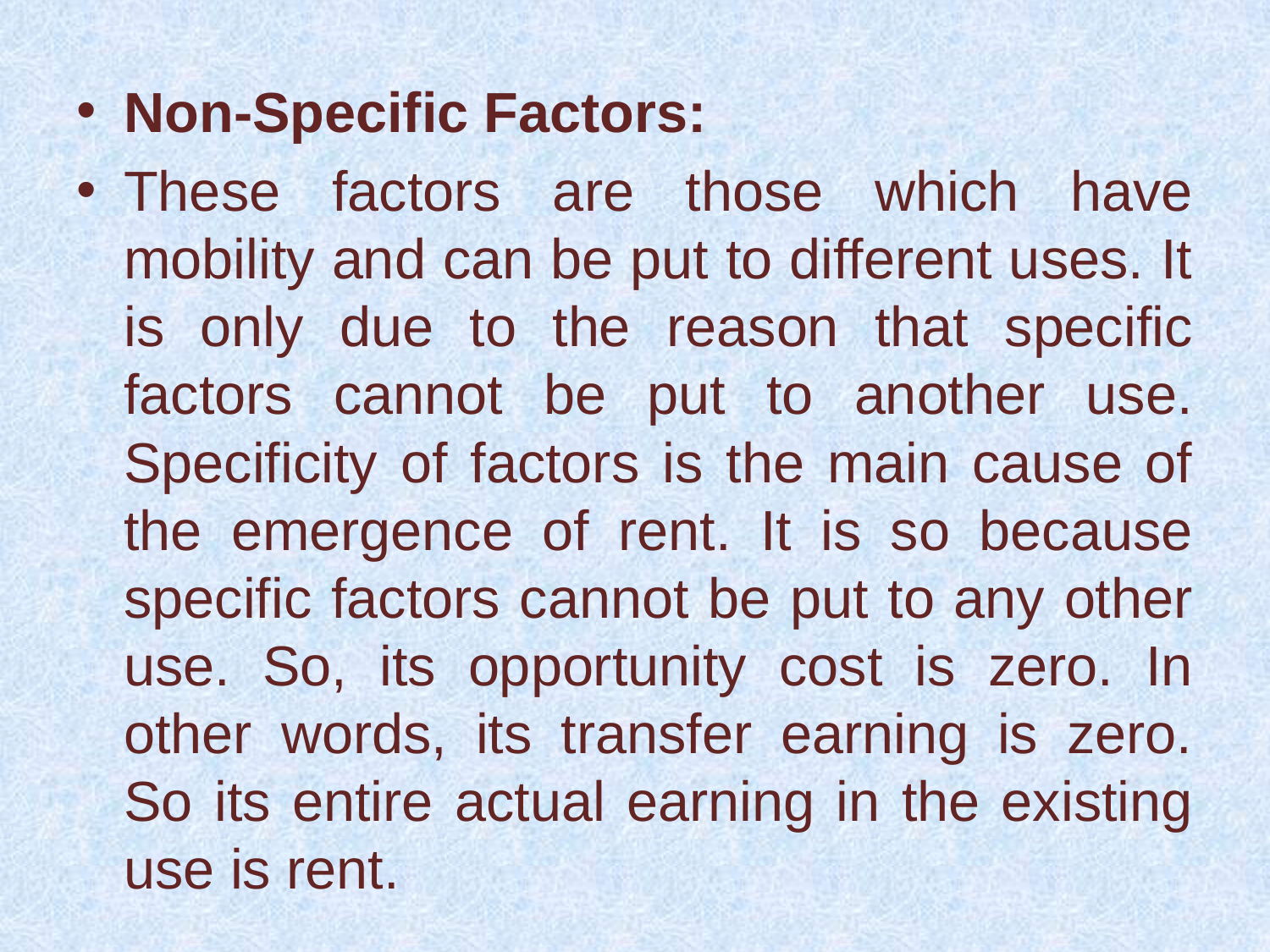

Non-Specific Factors:
These factors are those which have mobility and can be put to different uses. It is only due to the reason that specific factors cannot be put to another use. Specificity of factors is the main cause of the emergence of rent. It is so because specific factors cannot be put to any other use. So, its opportunity cost is zero. In other words, its transfer earning is zero. So its entire actual earning in the existing use is rent.